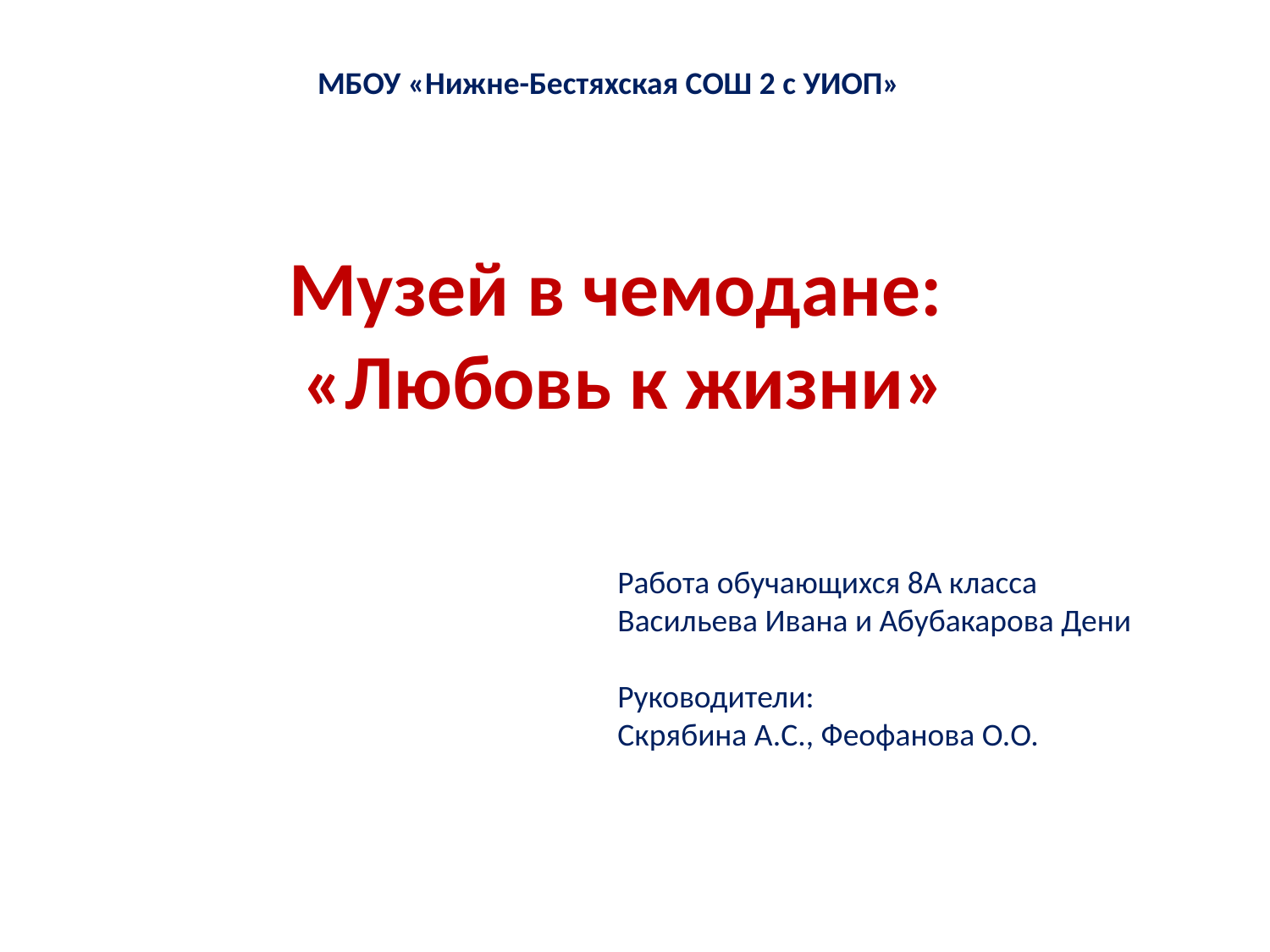

МБОУ «Нижне-Бестяхская СОШ 2 с УИОП»
# Музей в чемодане: «Любовь к жизни»
Работа обучающихся 8А класса
Васильева Ивана и Абубакарова Дени

Руководители:
Скрябина А.С., Феофанова О.О.